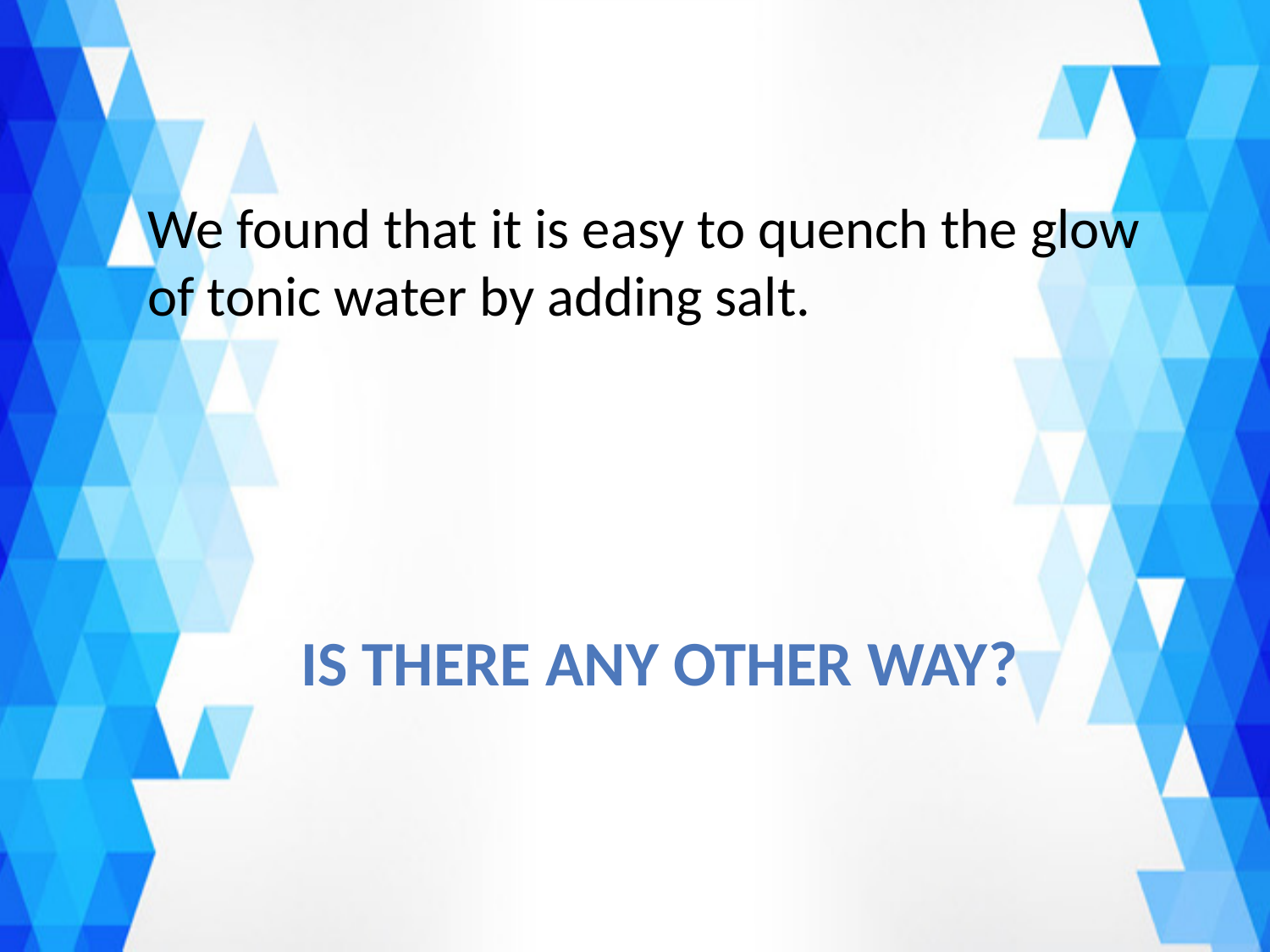

We found that it is easy to quench the glow of tonic water by adding salt.
Is there any other way?